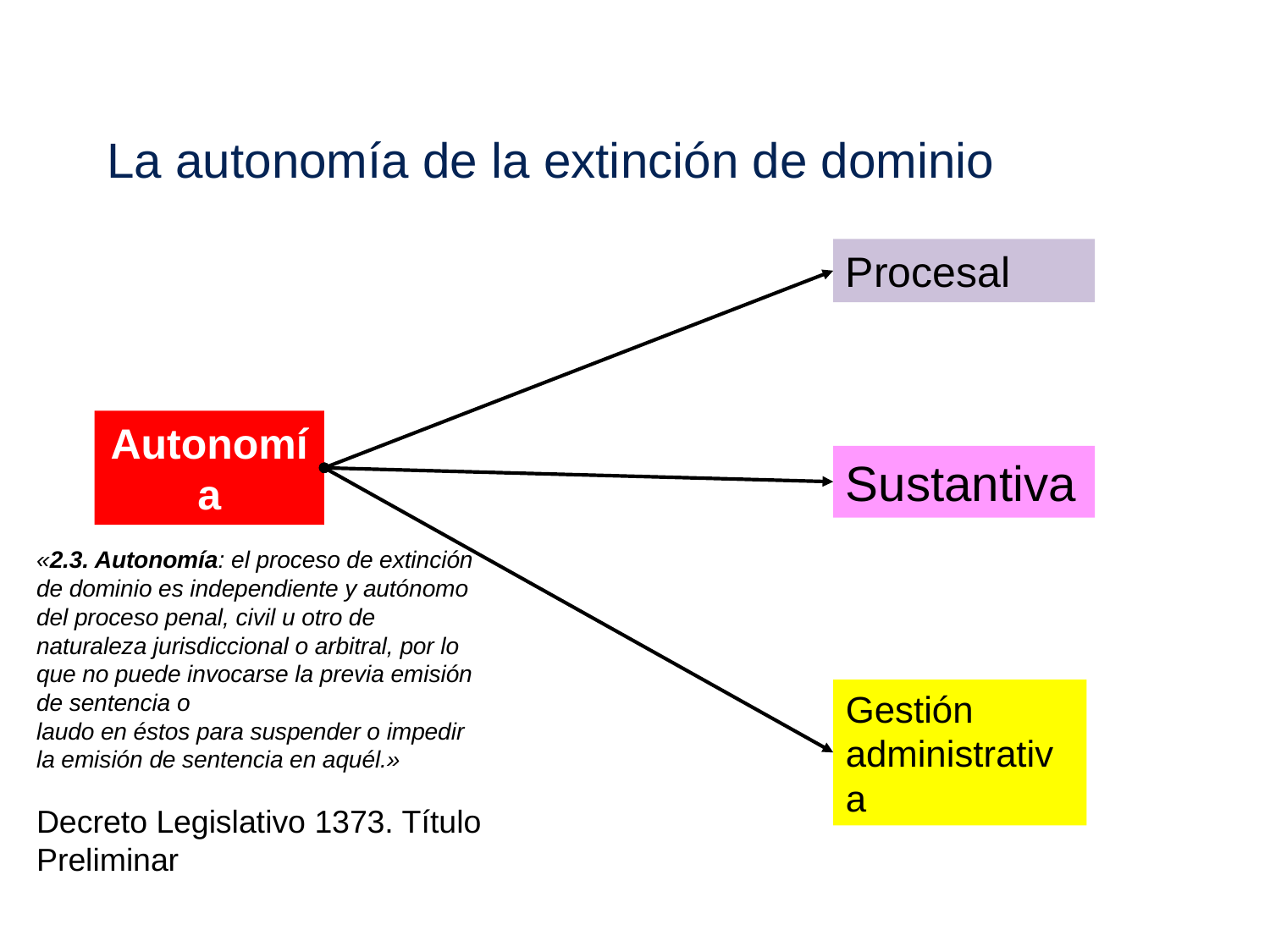

La autonomía de la extinción de dominio
Procesal
Autonomía
Sustantiva
«2.3. Autonomía: el proceso de extinción de dominio es independiente y autónomo del proceso penal, civil u otro de naturaleza jurisdiccional o arbitral, por lo que no puede invocarse la previa emisión de sentencia o
laudo en éstos para suspender o impedir la emisión de sentencia en aquél.»

Decreto Legislativo 1373. Título Preliminar
Gestión administrativa